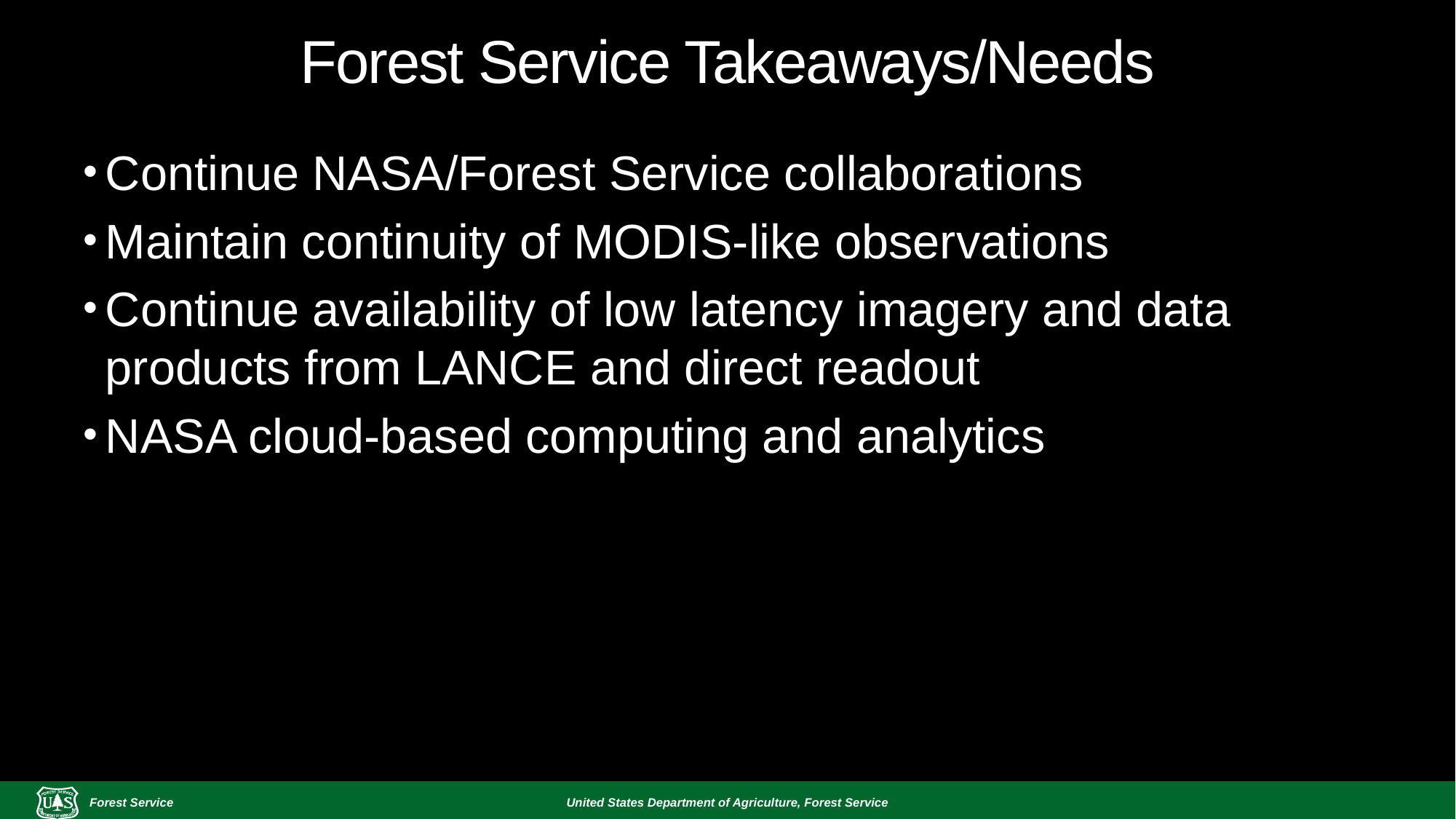

# Forest Service Takeaways/Needs
Continue NASA/Forest Service collaborations
Maintain continuity of MODIS-like observations
Continue availability of low latency imagery and data products from LANCE and direct readout
NASA cloud-based computing and analytics